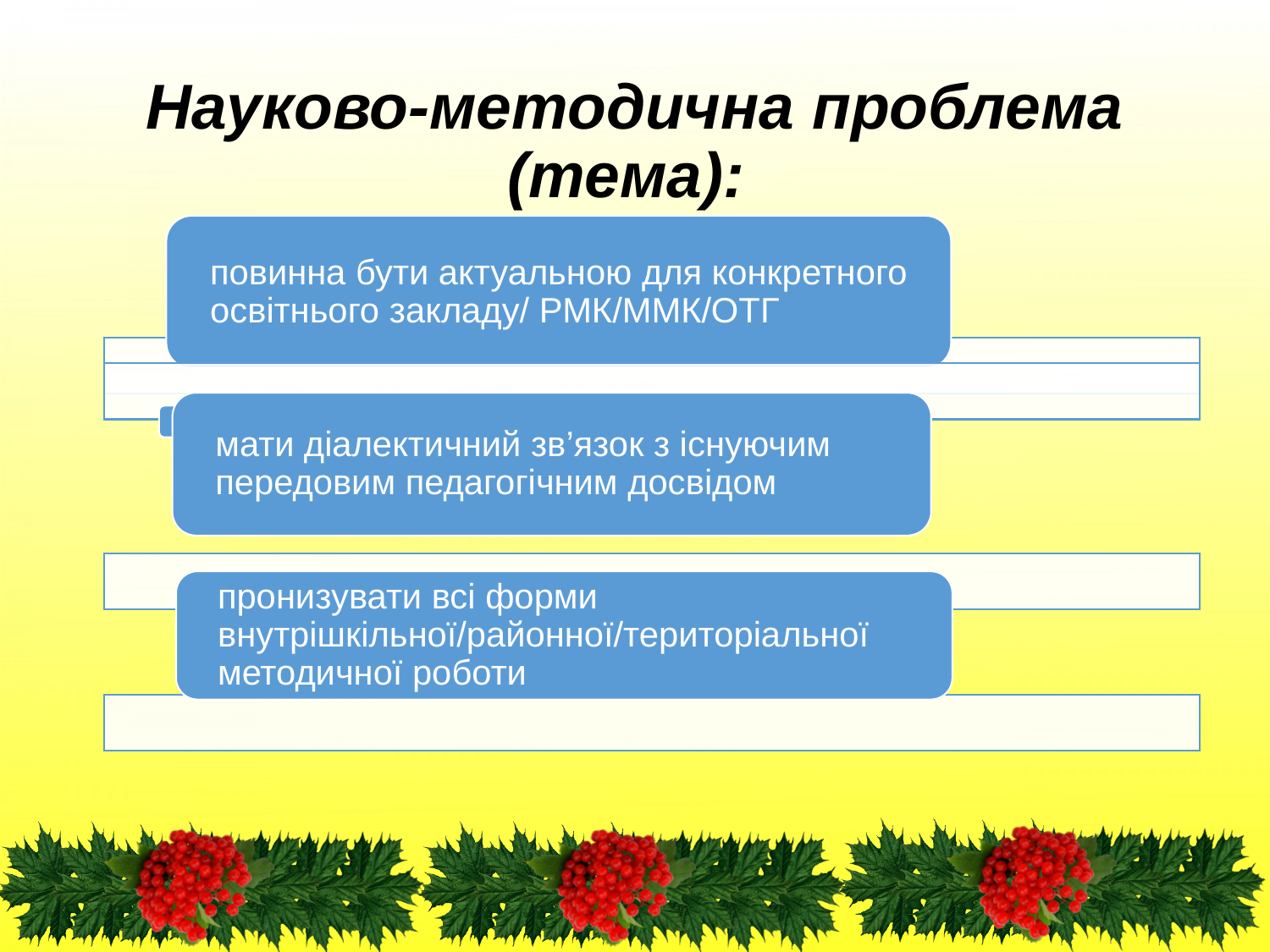

# Науково-методична проблема (тема):
по­винна бути актуальною для конкретного освітнього закладу/ РМК/ММК/ОТГ

мати діалектичний зв’язок з існуючим передовим педагогічним досвідом
пронизувати всі форми внутрішкільної/районної/територіальної  методичної роботи